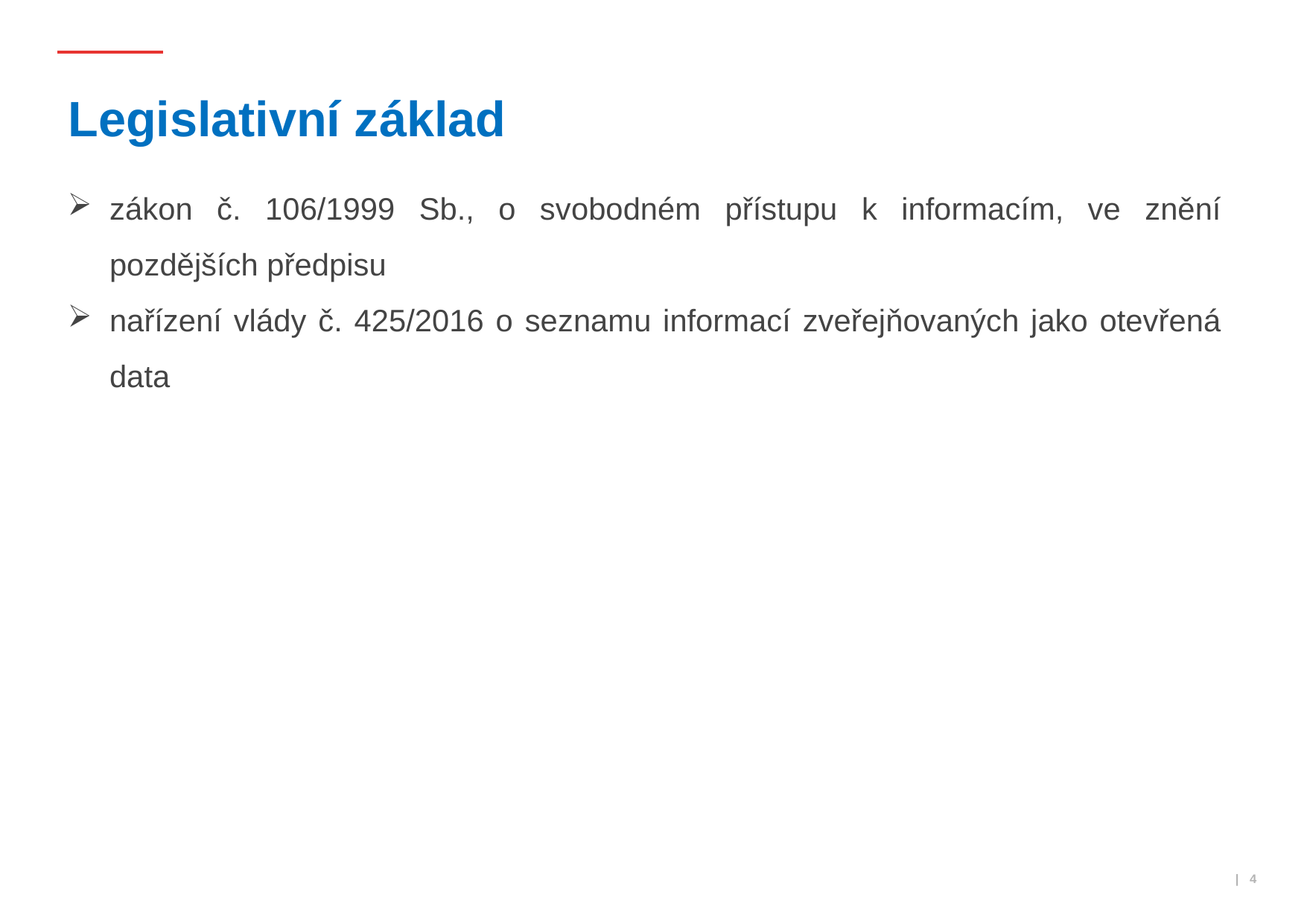

# Legislativní základ

zákon č. 106/1999 Sb., o svobodném přístupu k informacím, ve znění pozdějších předpisu
nařízení vlády č. 425/2016 o seznamu informací zveřejňovaných jako otevřená data

 |   4